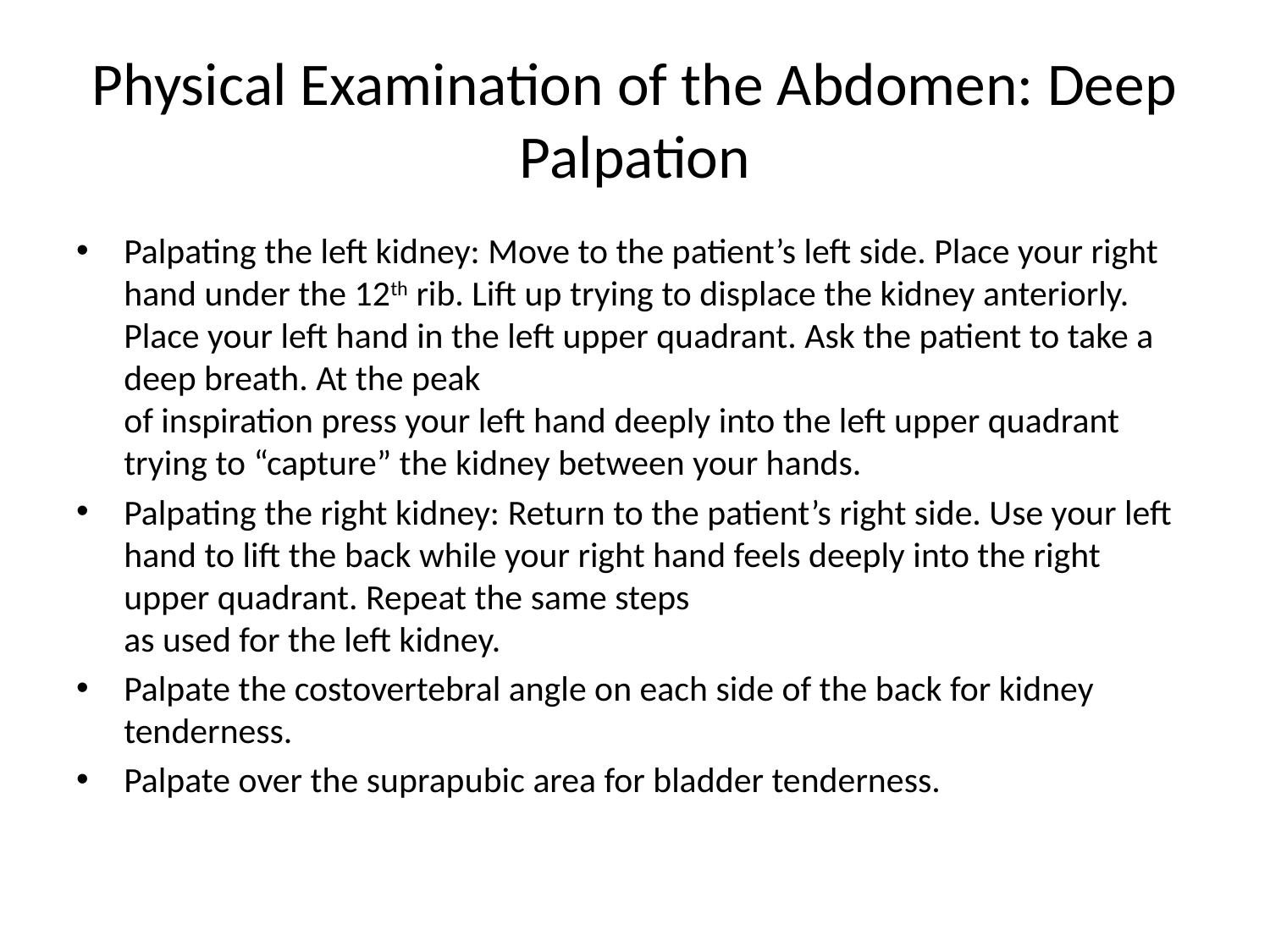

# Physical Examination of the Abdomen: Deep Palpation
Palpating the left kidney: Move to the patient’s left side. Place your right hand under the 12th rib. Lift up trying to displace the kidney anteriorly. Place your left hand in the left upper quadrant. Ask the patient to take a deep breath. At the peak
of inspiration press your left hand deeply into the left upper quadrant trying to “capture” the kidney between your hands.
Palpating the right kidney: Return to the patient’s right side. Use your left hand to lift the back while your right hand feels deeply into the right upper quadrant. Repeat the same steps
as used for the left kidney.
Palpate the costovertebral angle on each side of the back for kidney tenderness.
Palpate over the suprapubic area for bladder tenderness.